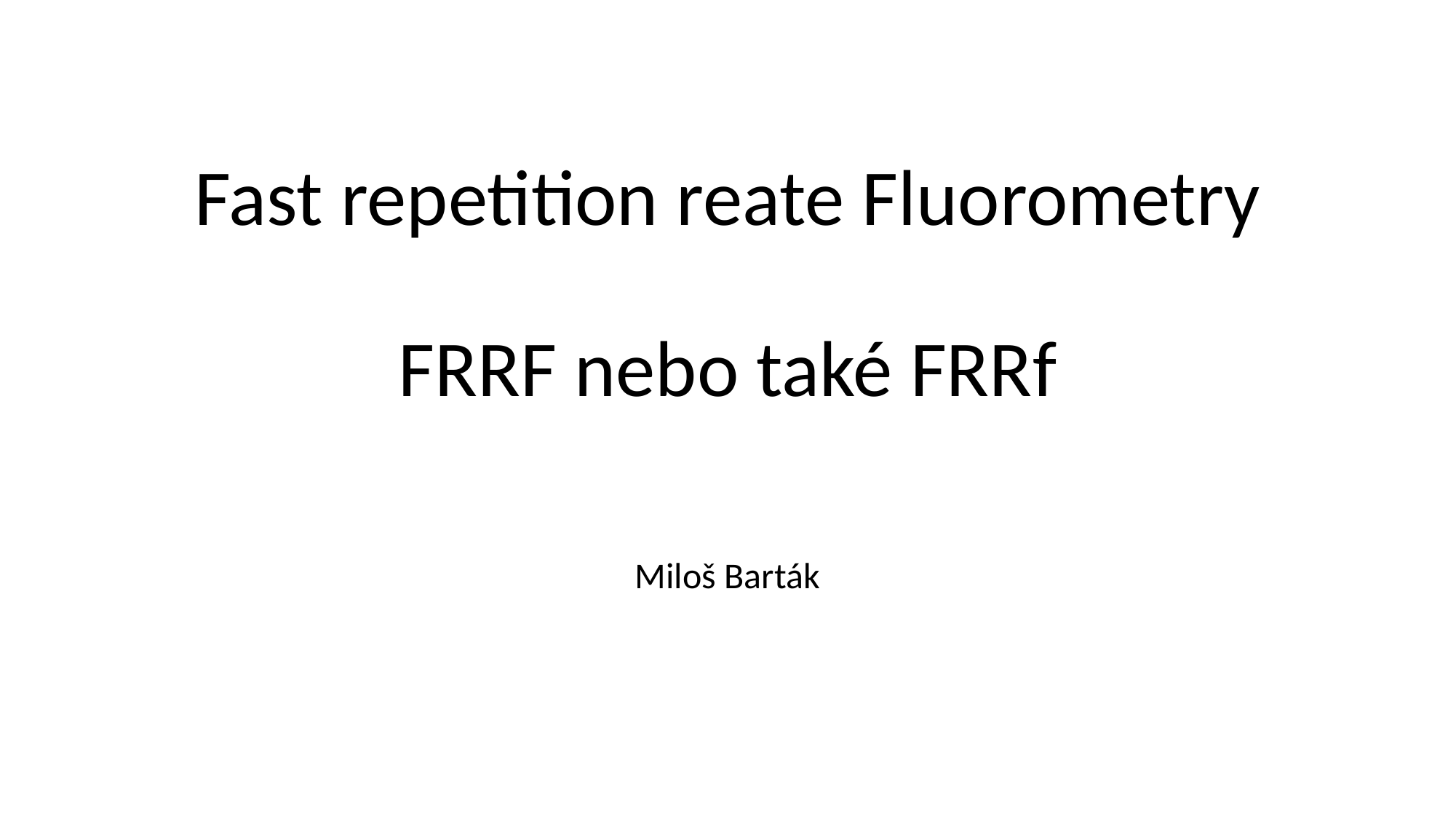

# Fast repetition reate Fluorometry FRRF nebo také FRRf
Miloš Barták